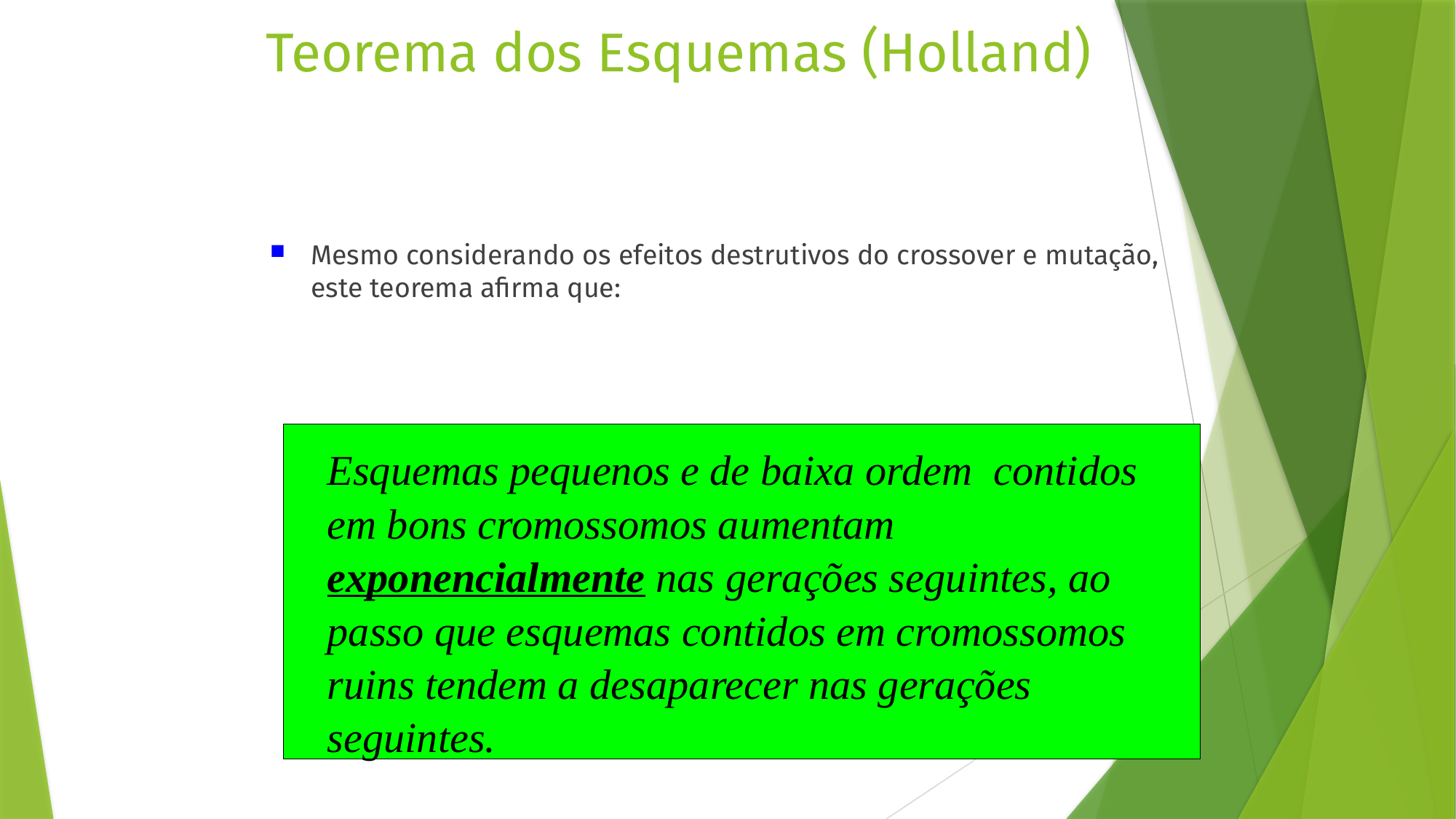

Teorema dos Esquemas (Holland)
Mesmo considerando os efeitos destrutivos do crossover e mutação, este teorema afirma que:

Esquemas pequenos e de baixa ordem  contidos em bons cromossomos aumentam exponencialmente nas gerações seguintes, ao passo que esquemas contidos em cromossomos ruins tendem a desaparecer nas gerações seguintes.